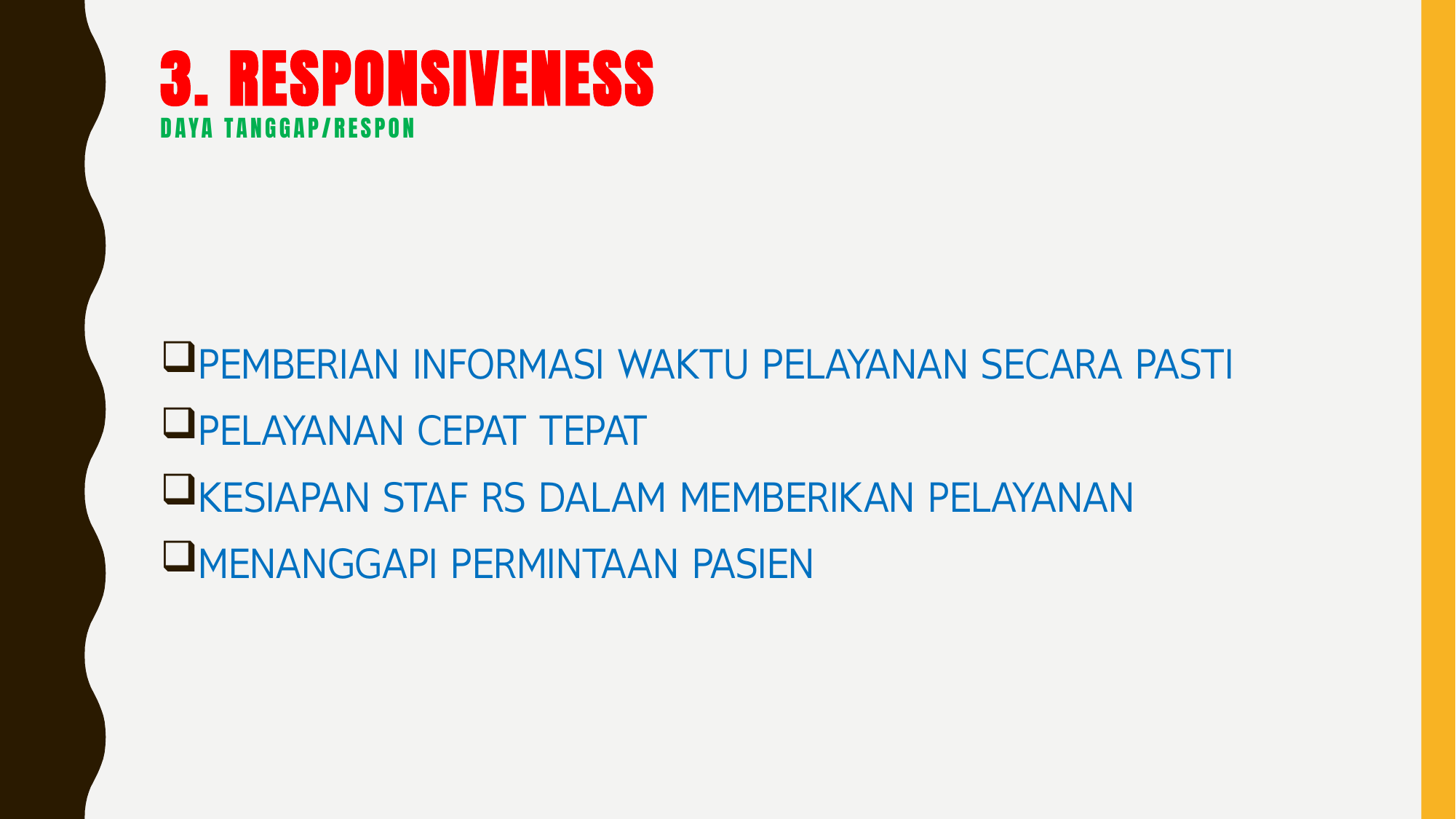

# 3. RESPONSIVENESS DAYA TANGGAP/RESPON
PEMBERIAN INFORMASI WAKTU PELAYANAN SECARA PASTI
PELAYANAN CEPAT TEPAT
KESIAPAN STAF RS DALAM MEMBERIKAN PELAYANAN
MENANGGAPI PERMINTAAN PASIEN